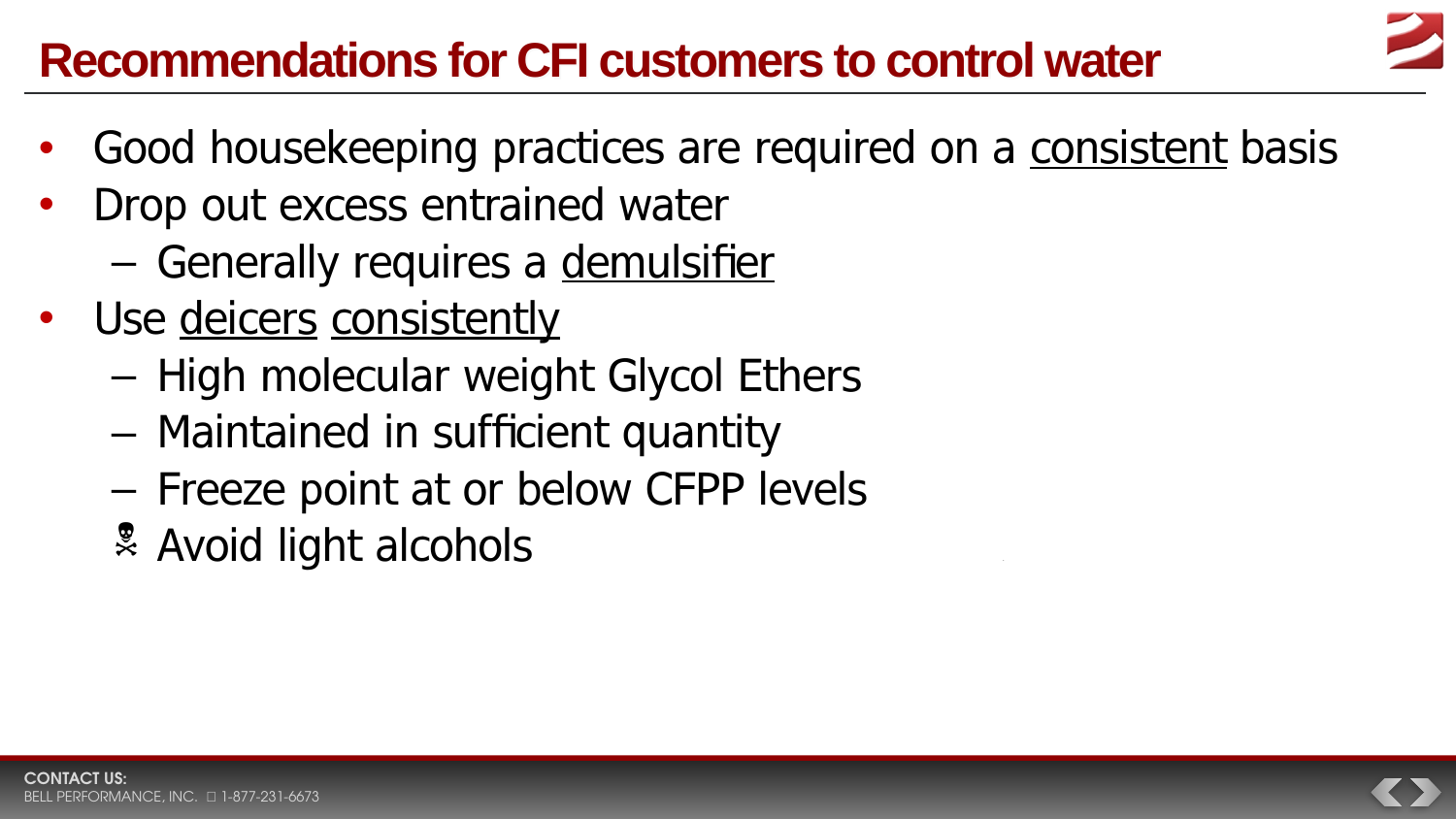

# Recommendations for CFI customers to control water
Good housekeeping practices are required on a consistent basis
Drop out excess entrained water
Generally requires a demulsifier
Use deicers consistently
High molecular weight Glycol Ethers
Maintained in sufficient quantity
Freeze point at or below CFPP levels
Avoid light alcohols                                      .